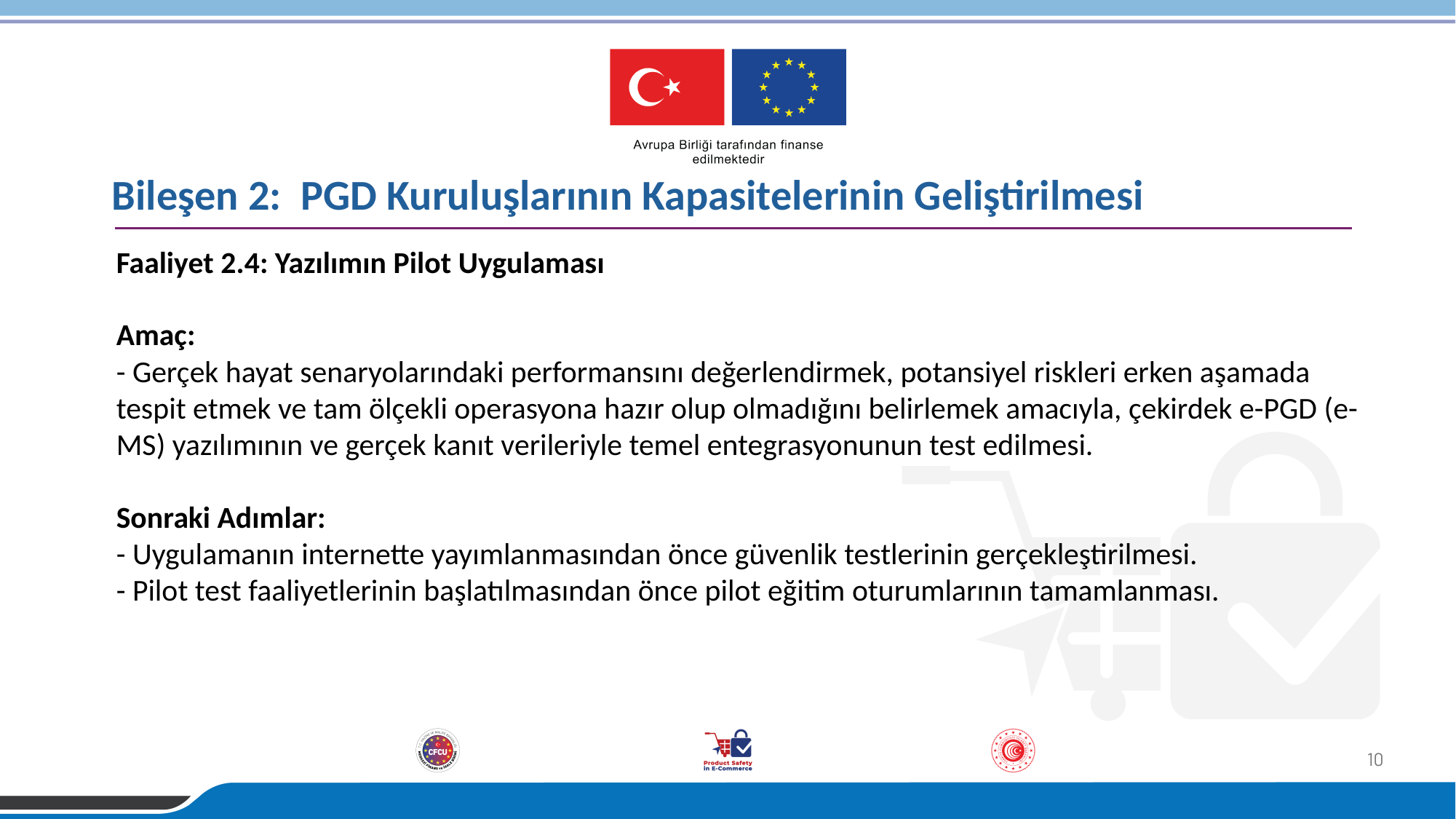

Bileşen 2:  PGD Kuruluşlarının Kapasitelerinin Geliştirilmesi
Faaliyet 2.4: Yazılımın Pilot Uygulaması

Amaç:
- Gerçek hayat senaryolarındaki performansını değerlendirmek, potansiyel riskleri erken aşamada tespit etmek ve tam ölçekli operasyona hazır olup olmadığını belirlemek amacıyla, çekirdek e-PGD (e-MS) yazılımının ve gerçek kanıt verileriyle temel entegrasyonunun test edilmesi.

Sonraki Adımlar:
- Uygulamanın internette yayımlanmasından önce güvenlik testlerinin gerçekleştirilmesi.
- Pilot test faaliyetlerinin başlatılmasından önce pilot eğitim oturumlarının tamamlanması.

10